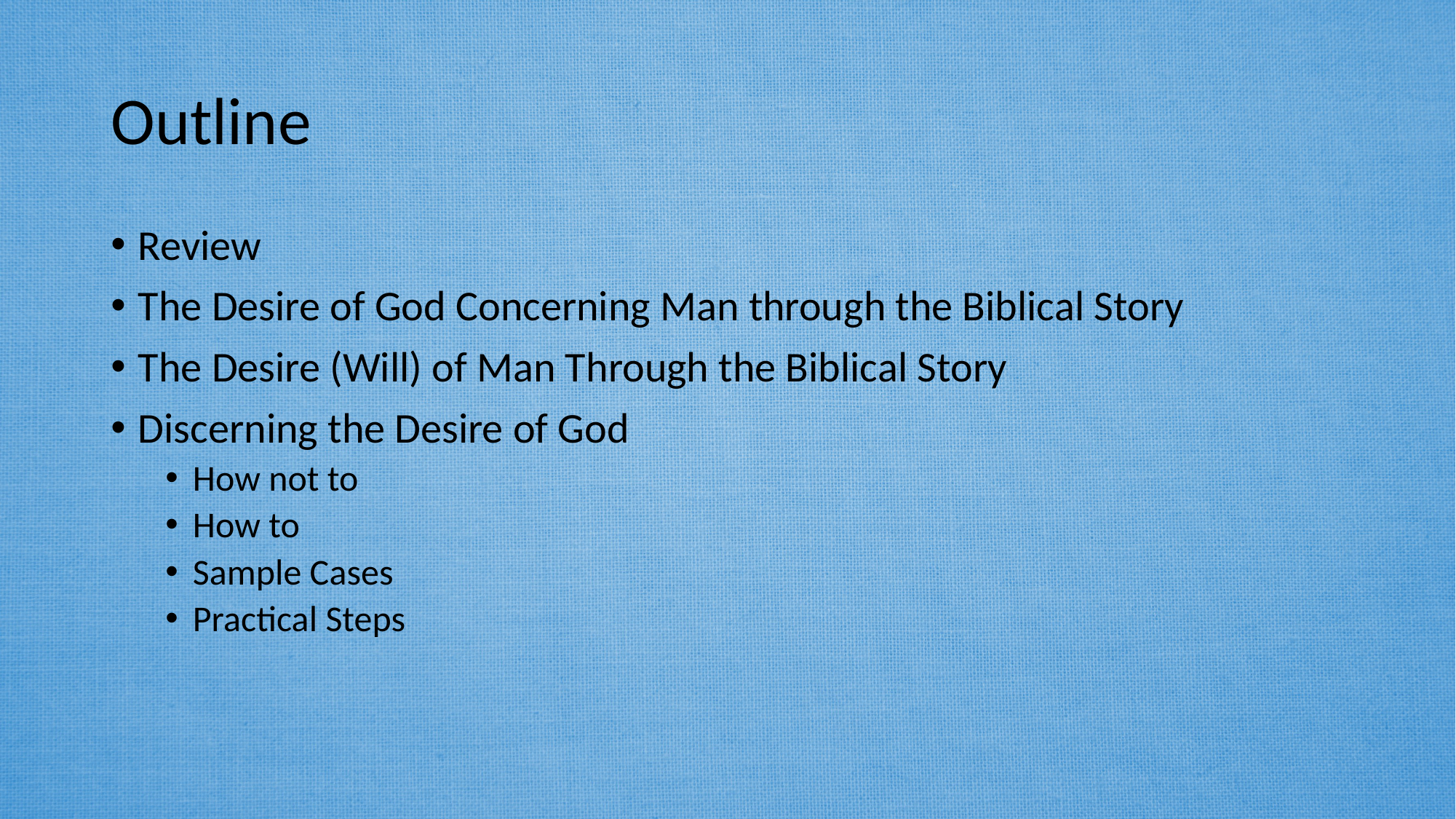

# Outline
Review
The Desire of God Concerning Man through the Biblical Story
The Desire (Will) of Man Through the Biblical Story
Discerning the Desire of God
How not to
How to
Sample Cases
Practical Steps